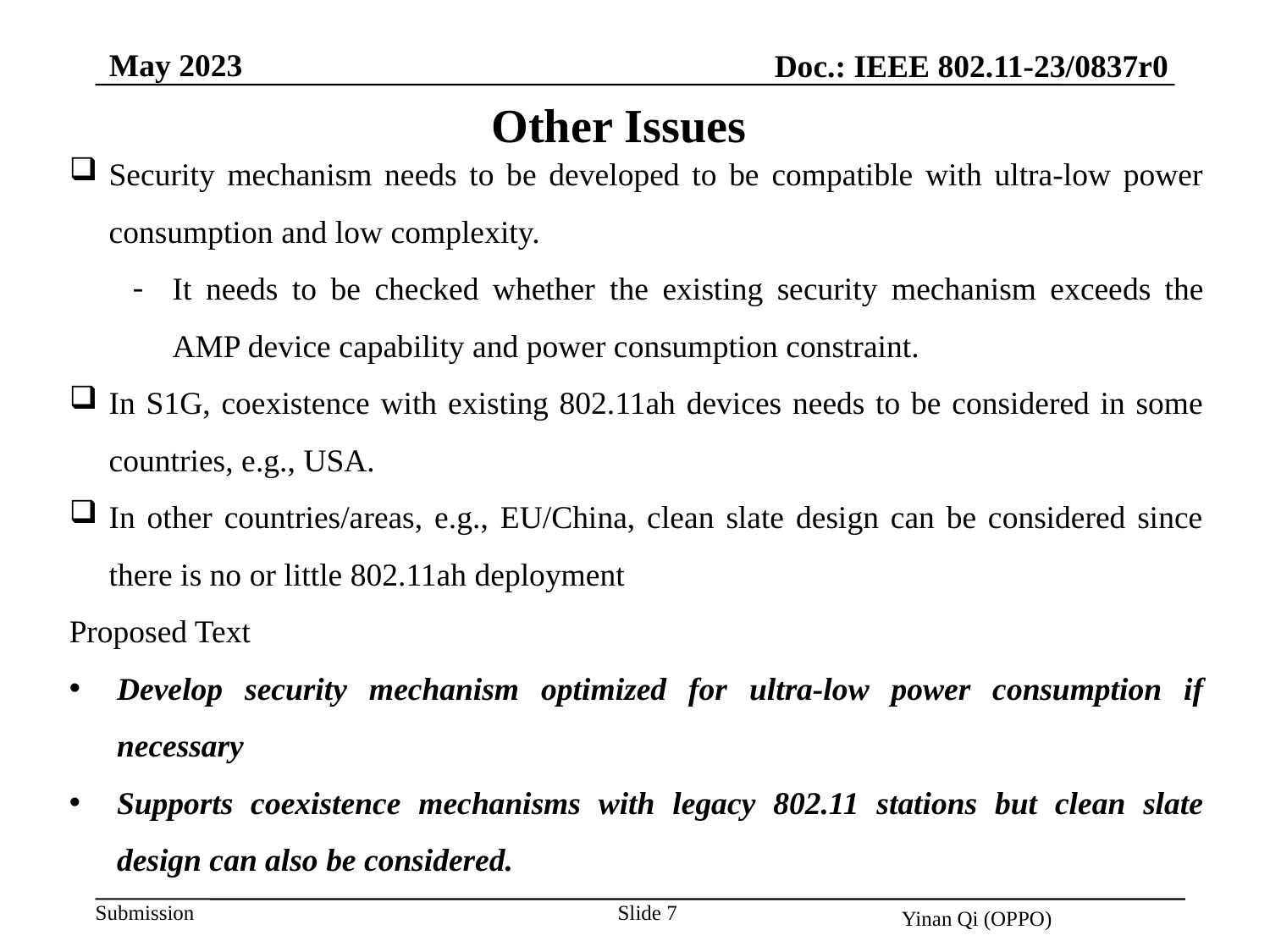

May 2023
Doc.: IEEE 802.11-23/0837r0
Other Issues
Security mechanism needs to be developed to be compatible with ultra-low power consumption and low complexity.
It needs to be checked whether the existing security mechanism exceeds the AMP device capability and power consumption constraint.
In S1G, coexistence with existing 802.11ah devices needs to be considered in some countries, e.g., USA.
In other countries/areas, e.g., EU/China, clean slate design can be considered since there is no or little 802.11ah deployment
Proposed Text
Develop security mechanism optimized for ultra-low power consumption if necessary
Supports coexistence mechanisms with legacy 802.11 stations but clean slate design can also be considered.

Slide 7
Yinan Qi (OPPO)